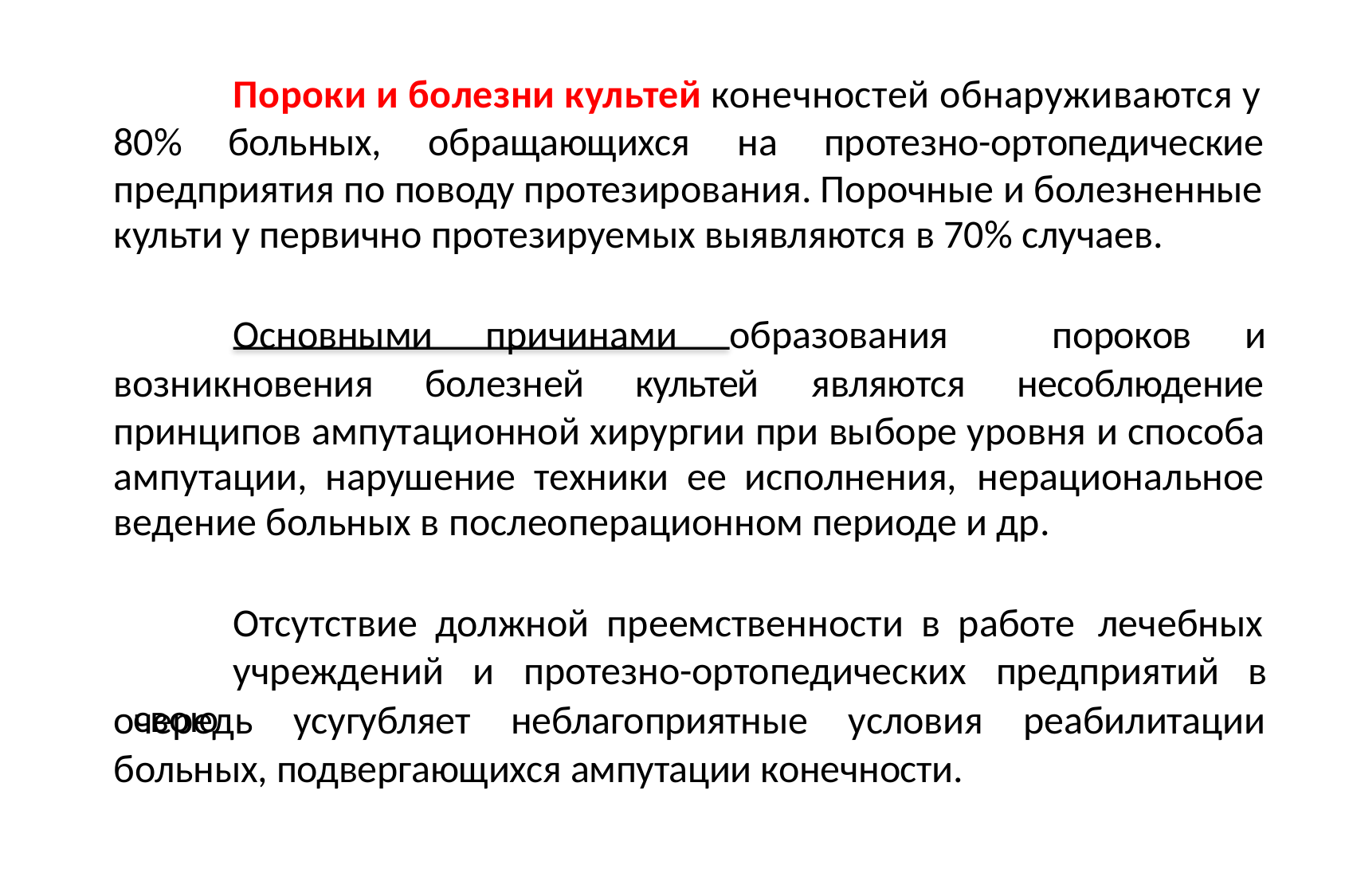

Пороки и болезни культей конечностей обнаруживаются y
80%	больных,	обращающихся	на	протезно-ортопедические
предприятия по поводу протезирования. Порочные и болезненные культи y первично протезируемых выявляются в 70% случаев.
Основными	причинами	образования	пороков	и

возникновения	болезней	культей	являются	несоблюдение
принципов ампутационной хирургии при выборе уровня и способа ампутации,  нарушение  техники  ее  исполнения,  нерациональное ведение больных в послеоперационном периоде и др.

Отсутствие  должной  преемственности  в  работе  лечебных
учреждений   и   протезно-ортопедических   предприятий   в   свою
очередь	усугубляет	неблагоприятные	условия	реабилитации
больных, подвергающихся ампутации конечности.